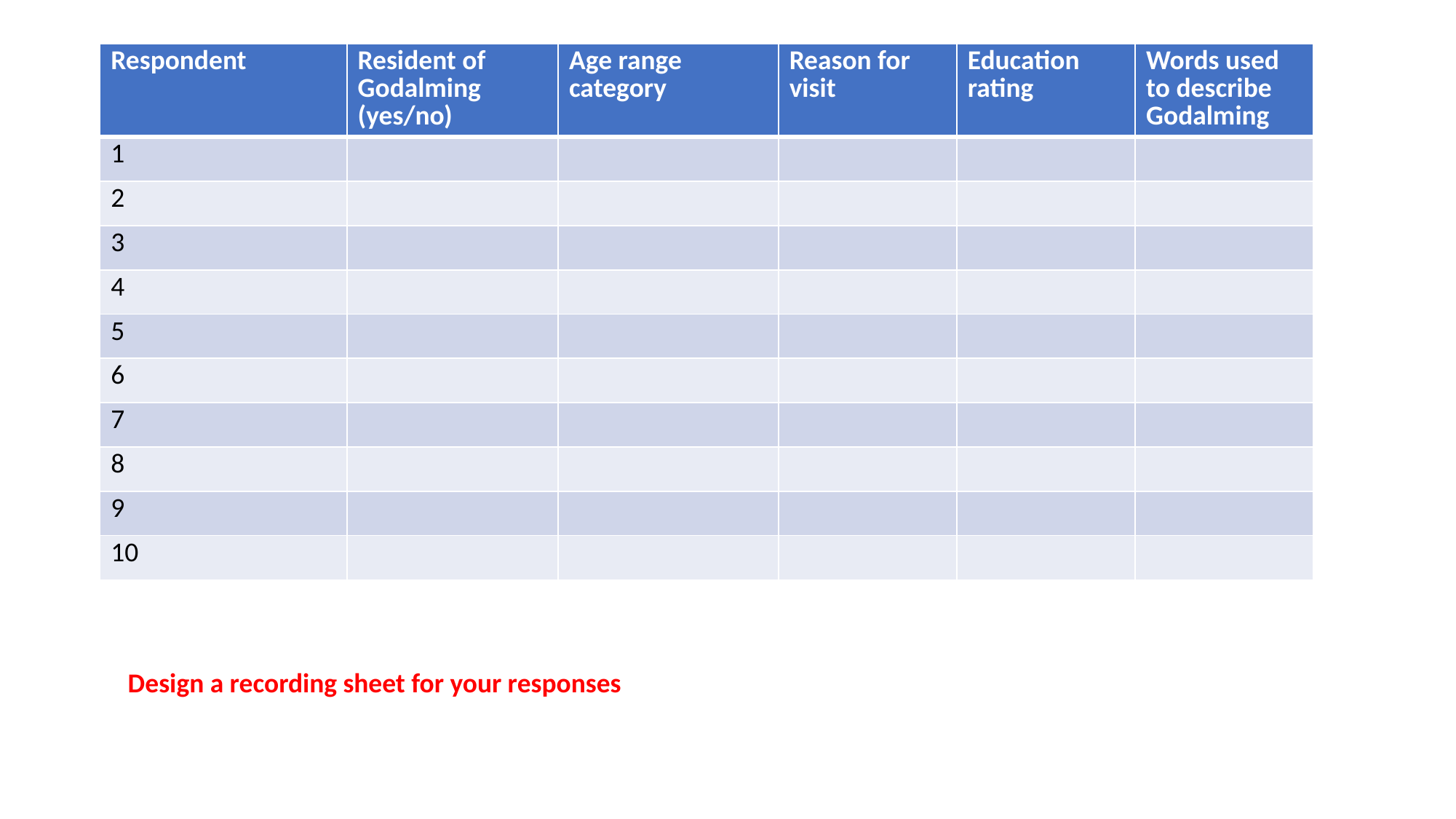

#
| Respondent | Resident of Godalming (yes/no) | Age range category | Reason for visit | Education rating | Words used to describe Godalming |
| --- | --- | --- | --- | --- | --- |
| 1 |  |  |  |  |  |
| 2 |  |  |  |  |  |
| 3 |  |  |  |  |  |
| 4 |  |  |  |  |  |
| 5 |  |  |  |  |  |
| 6 |  |  |  |  |  |
| 7 |  |  |  |  |  |
| 8 |  |  |  |  |  |
| 9 |  |  |  |  |  |
| 10 |  |  |  |  |  |
Design a recording sheet for your responses